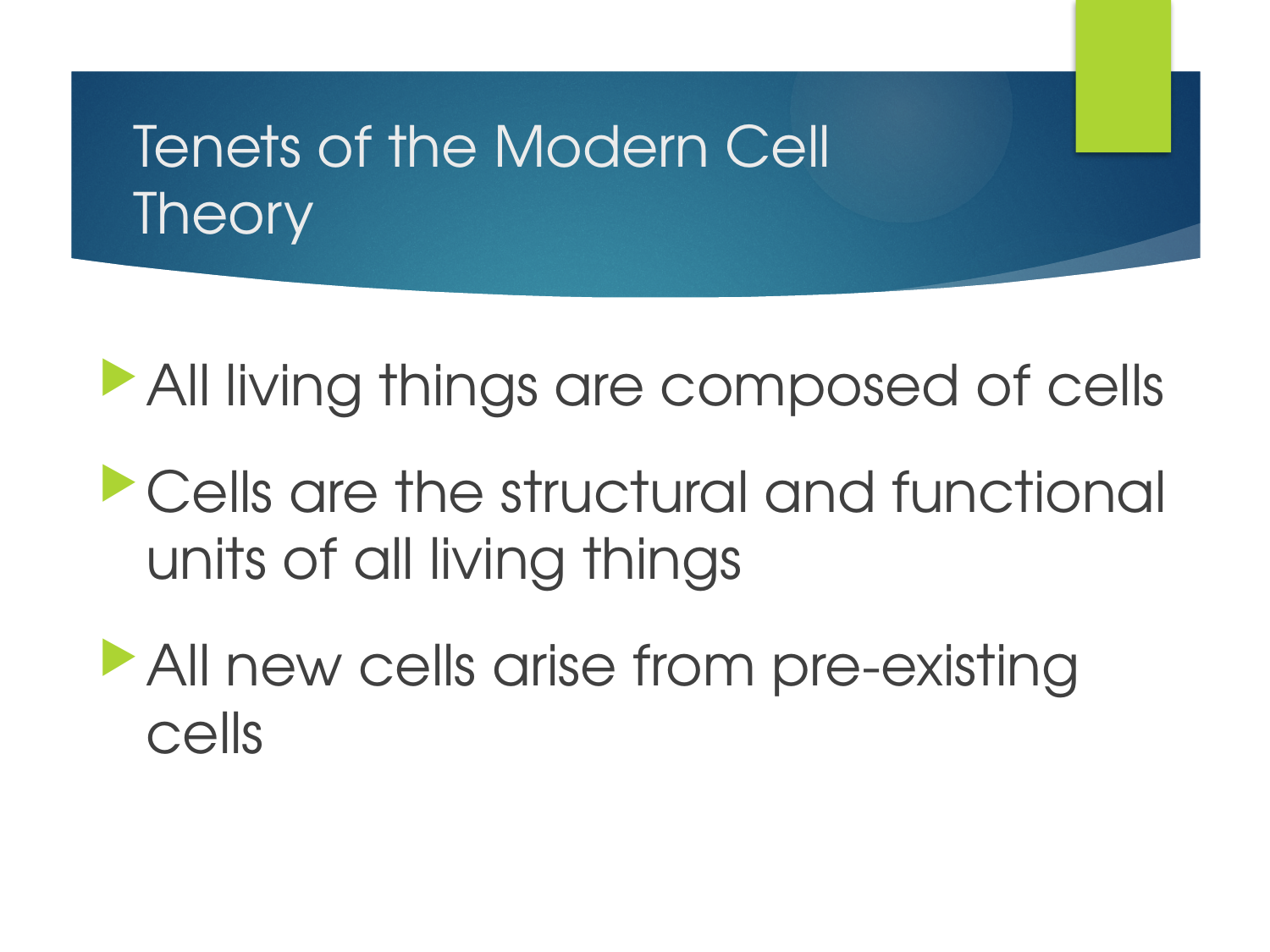

# Tenets of the Modern Cell Theory
All living things are composed of cells
Cells are the structural and functional units of all living things
All new cells arise from pre-existing cells